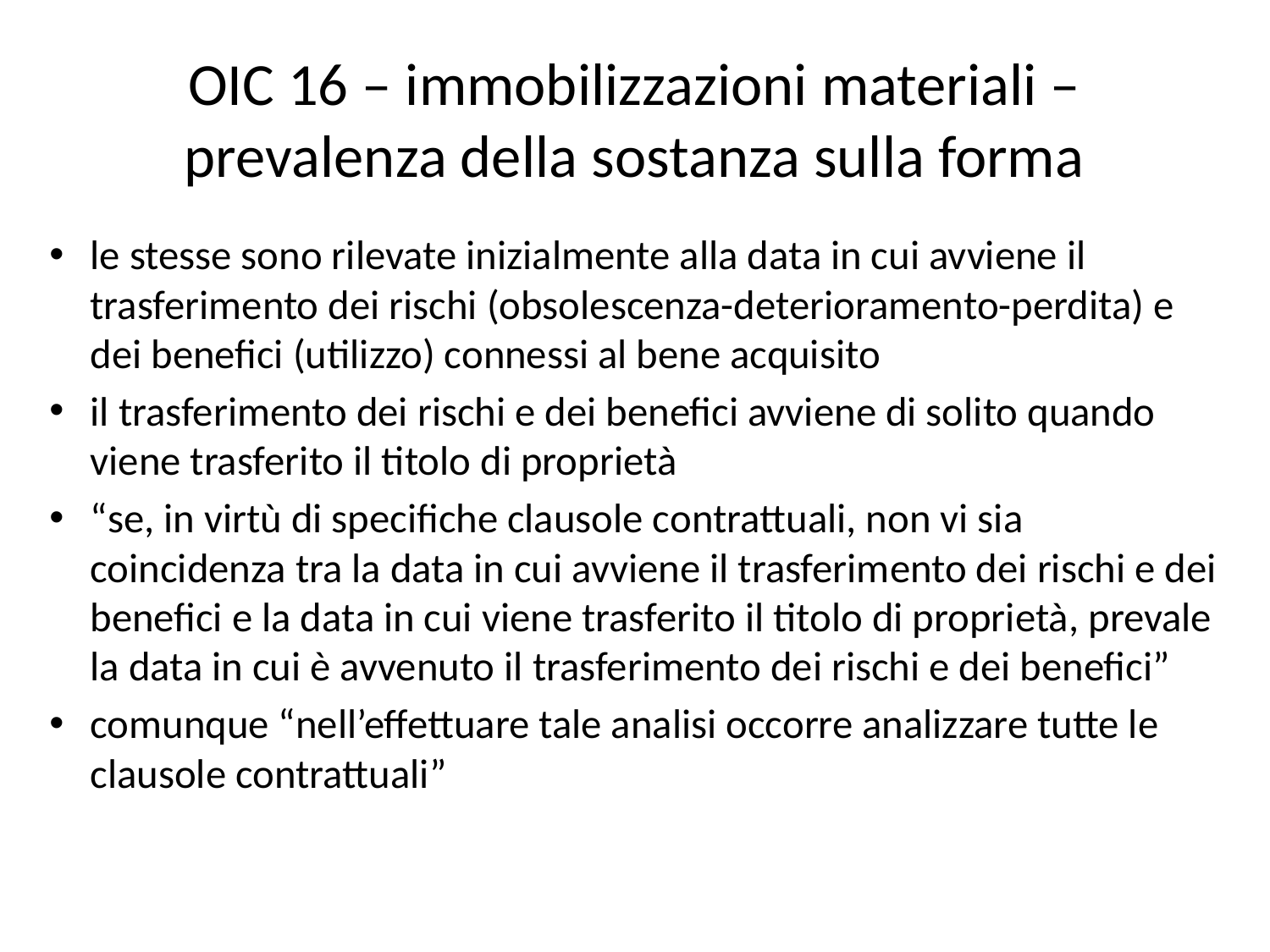

# OIC 16 – immobilizzazioni materiali – prevalenza della sostanza sulla forma
le stesse sono rilevate inizialmente alla data in cui avviene il trasferimento dei rischi (obsolescenza-deterioramento-perdita) e dei benefici (utilizzo) connessi al bene acquisito
il trasferimento dei rischi e dei benefici avviene di solito quando viene trasferito il titolo di proprietà
“se, in virtù di specifiche clausole contrattuali, non vi sia coincidenza tra la data in cui avviene il trasferimento dei rischi e dei benefici e la data in cui viene trasferito il titolo di proprietà, prevale la data in cui è avvenuto il trasferimento dei rischi e dei benefici”
comunque “nell’effettuare tale analisi occorre analizzare tutte le clausole contrattuali”